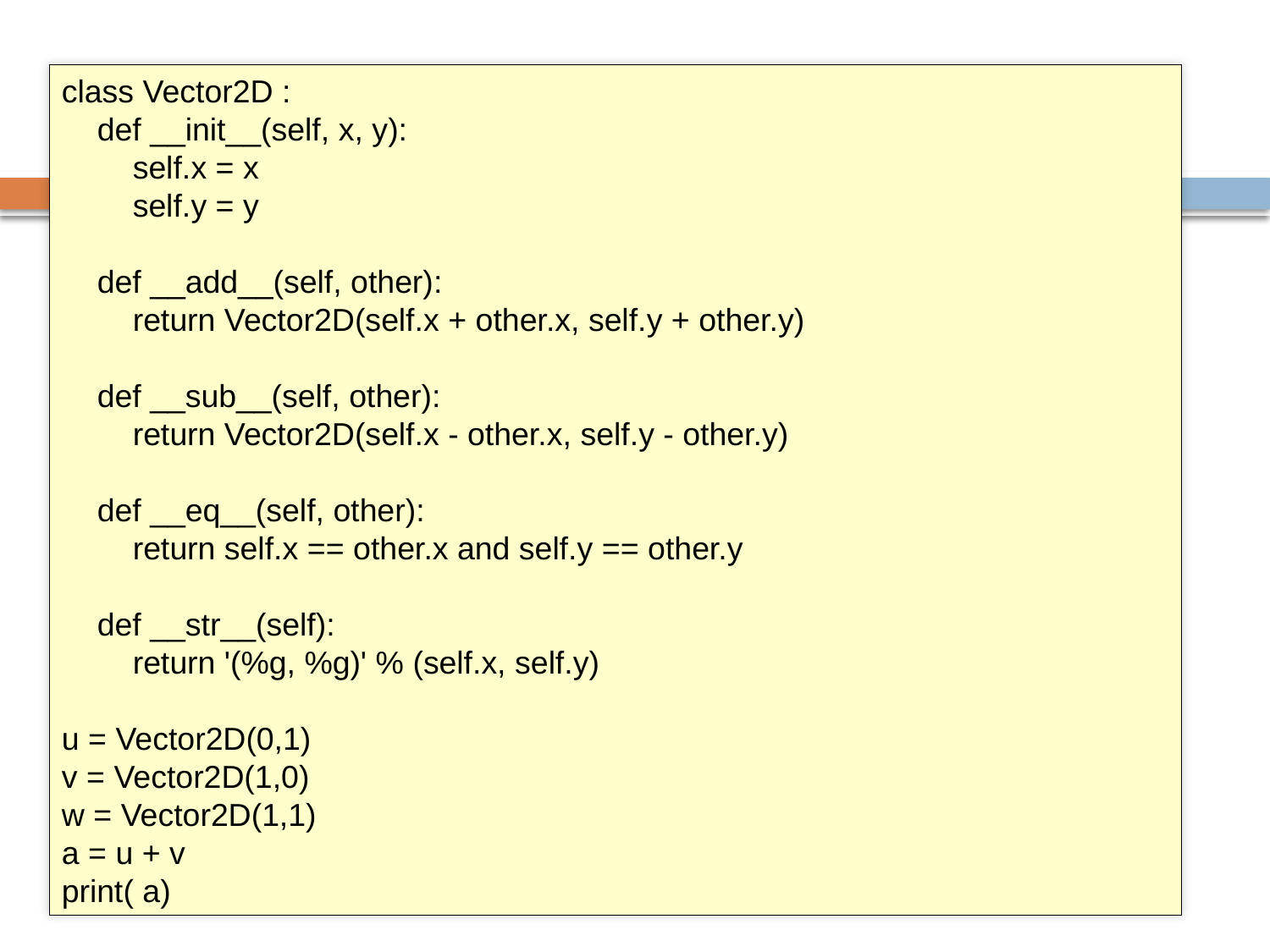

# Solution:
class Vector2D :
    def __init__(self, x, y):
        self.x = x
        self.y = y

    def __add__(self, other):
        return Vector2D(self.x + other.x, self.y + other.y)

    def __sub__(self, other):
        return Vector2D(self.x - other.x, self.y - other.y)

    def __eq__(self, other):
        return self.x == other.x and self.y == other.y

    def __str__(self):
        return '(%g, %g)' % (self.x, self.y)

u = Vector2D(0,1)
v = Vector2D(1,0)
w = Vector2D(1,1)
a = u + v
print( a)